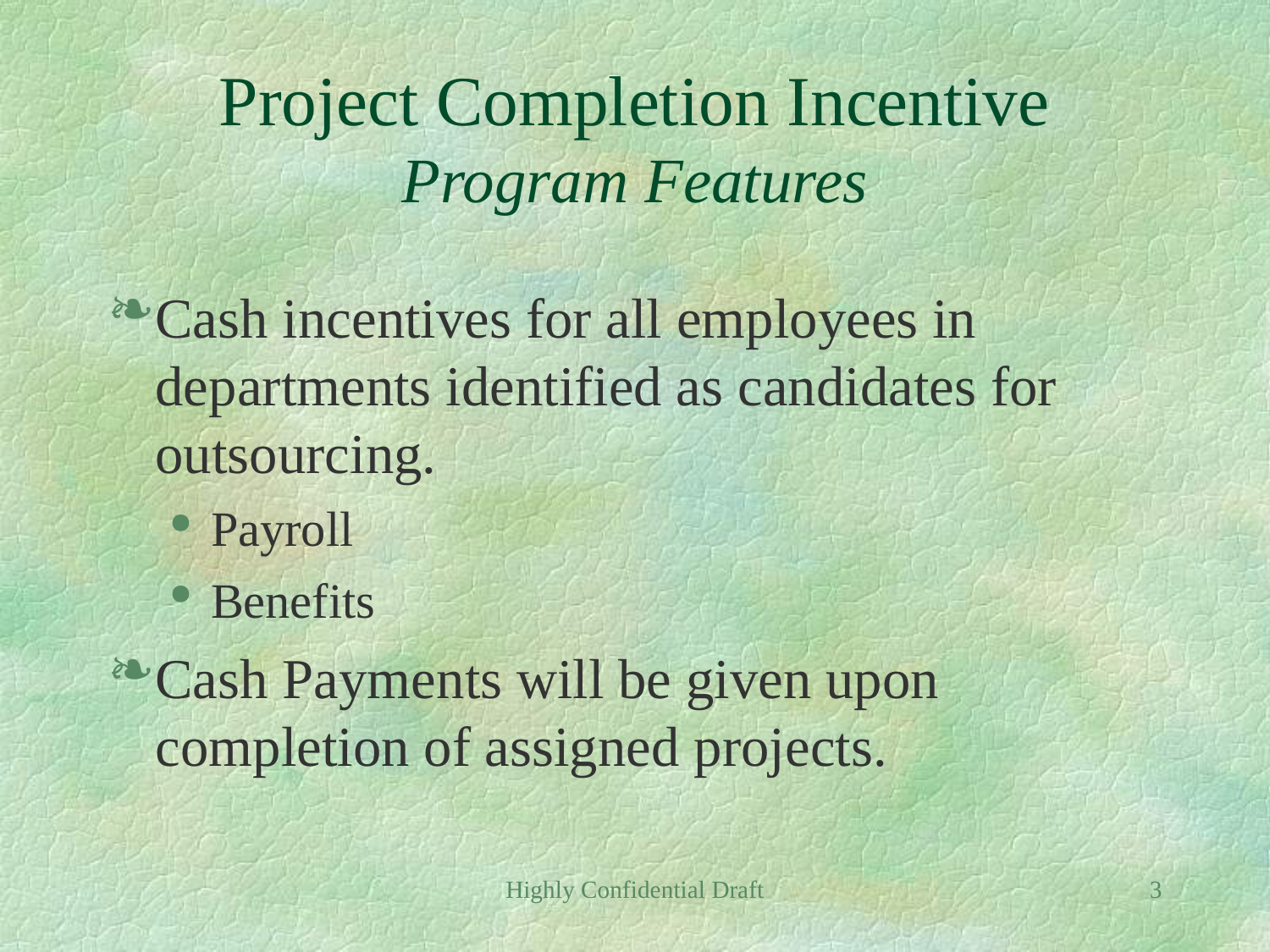

Highly Confidential Draft
3
# Project Completion Incentive Program Features
Cash incentives for all employees in departments identified as candidates for outsourcing.
Payroll
Benefits
Cash Payments will be given upon completion of assigned projects.